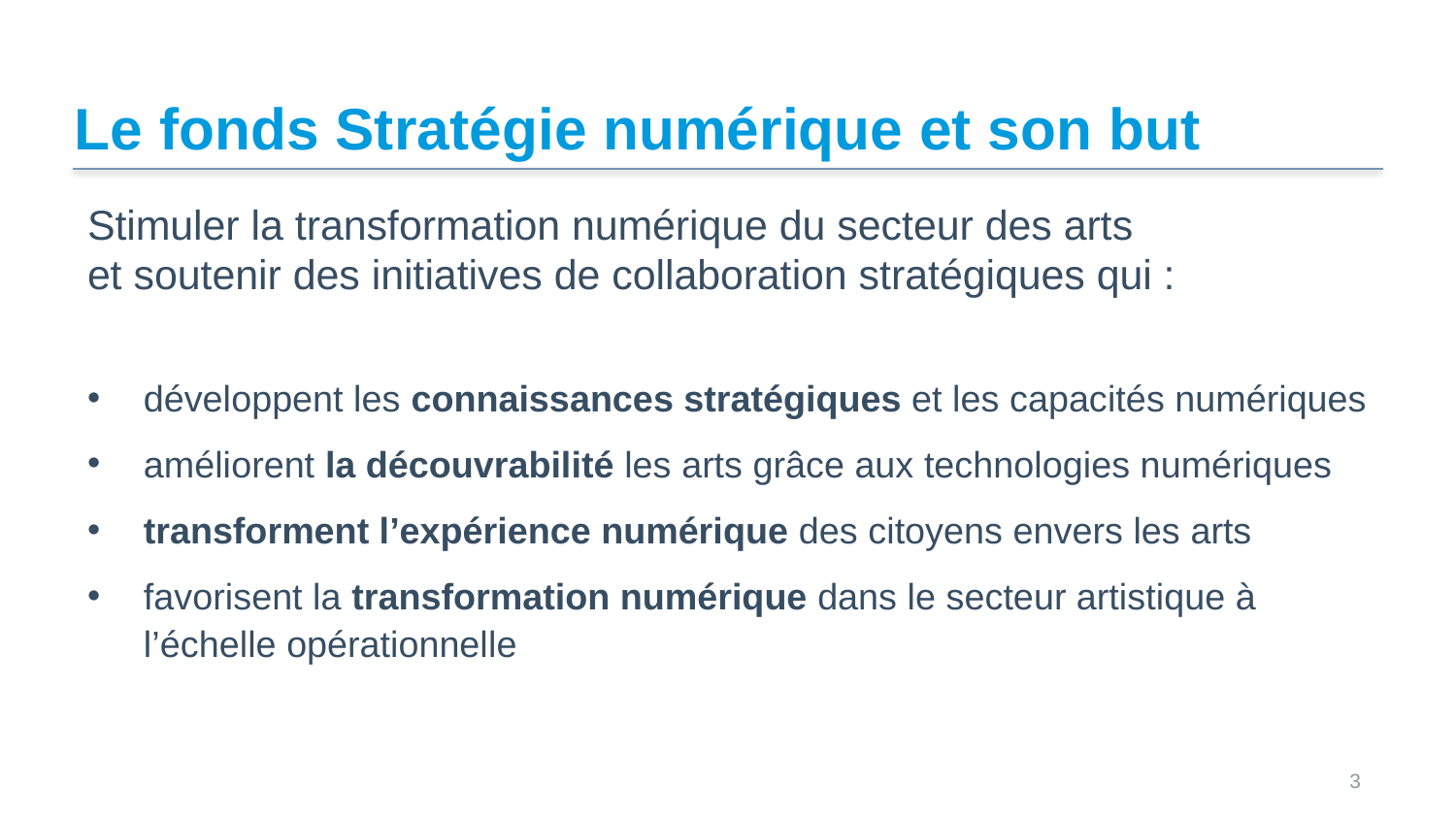

# Le fonds Stratégie numérique et son but
Stimuler la transformation numérique du secteur des arts
et soutenir des initiatives de collaboration stratégiques qui :

développent les connaissances stratégiques et les capacités numériques
améliorent la découvrabilité les arts grâce aux technologies numériques
transforment l’expérience numérique des citoyens envers les arts
favorisent la transformation numérique dans le secteur artistique à l’échelle opérationnelle
  3